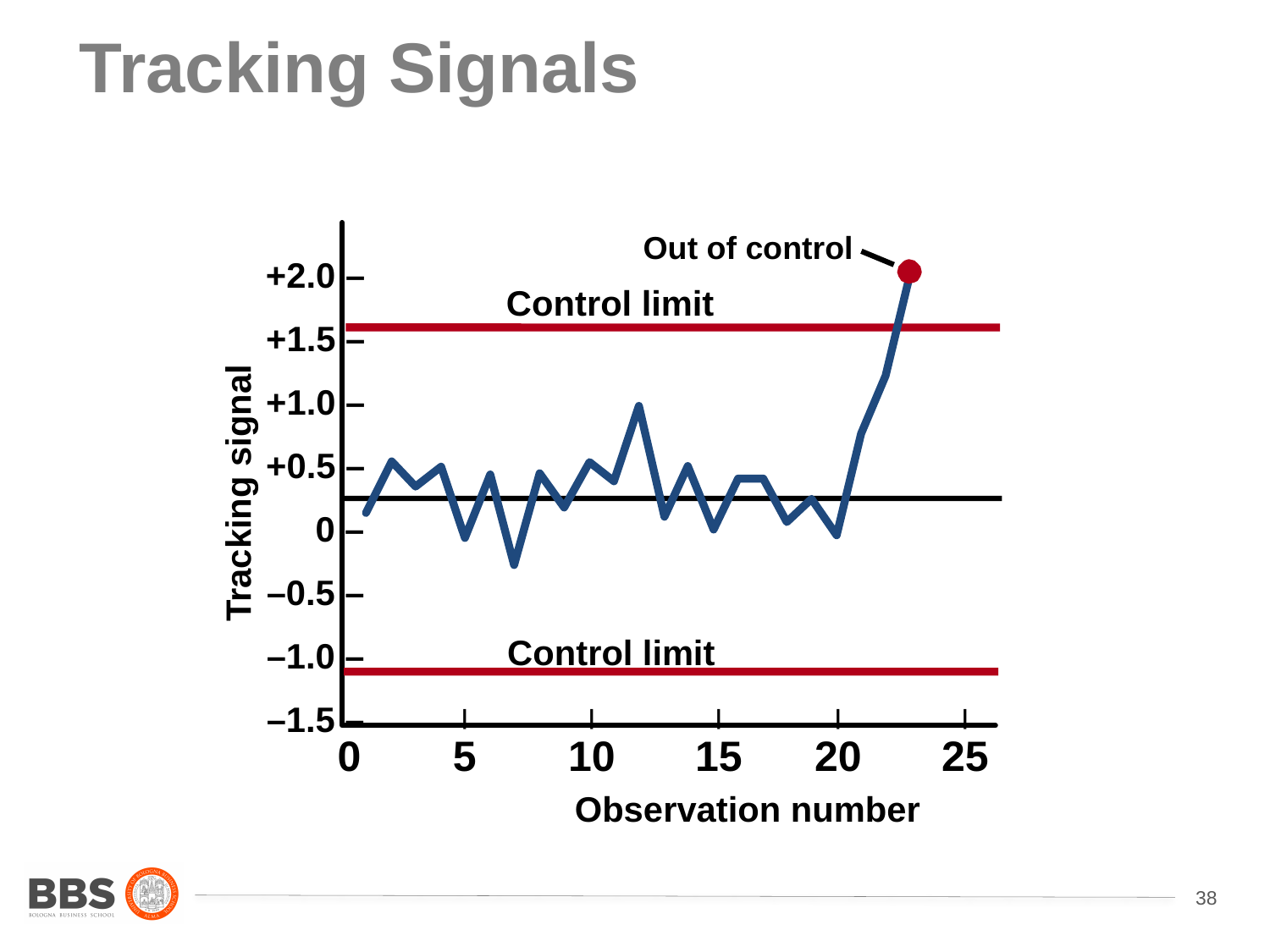

# Tracking Signals
Out of control

+2.0 –
+1.5 –
+1.0 –
+0.5 –
     0 –
–0.5 –
–1.0 –
–1.5 –
Tracking signal
	|	|	|	|	|
0	5	10	15	20	25
                    Observation number

Control limit

Control limit